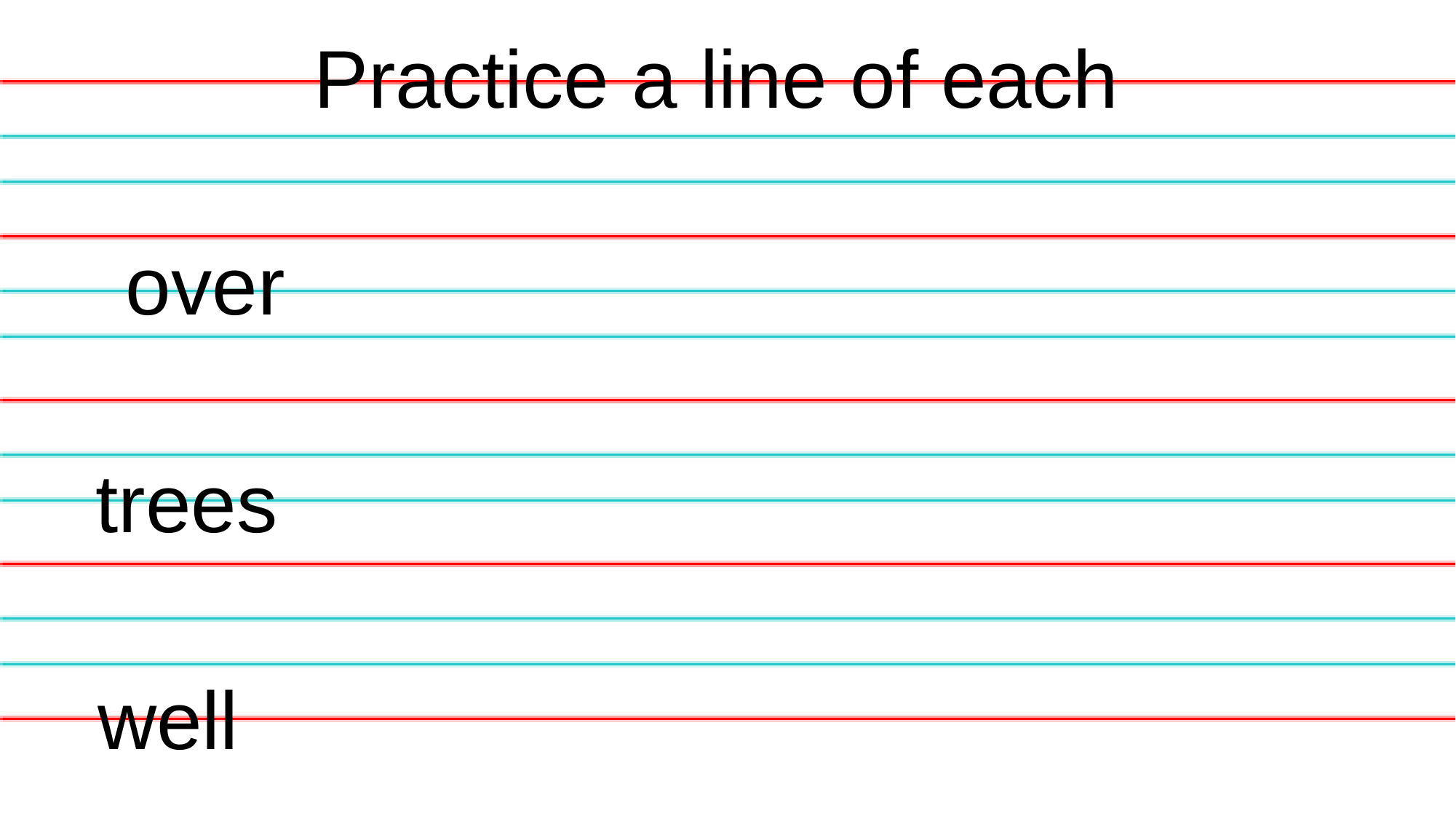

Practice a line of each
over
trees
well